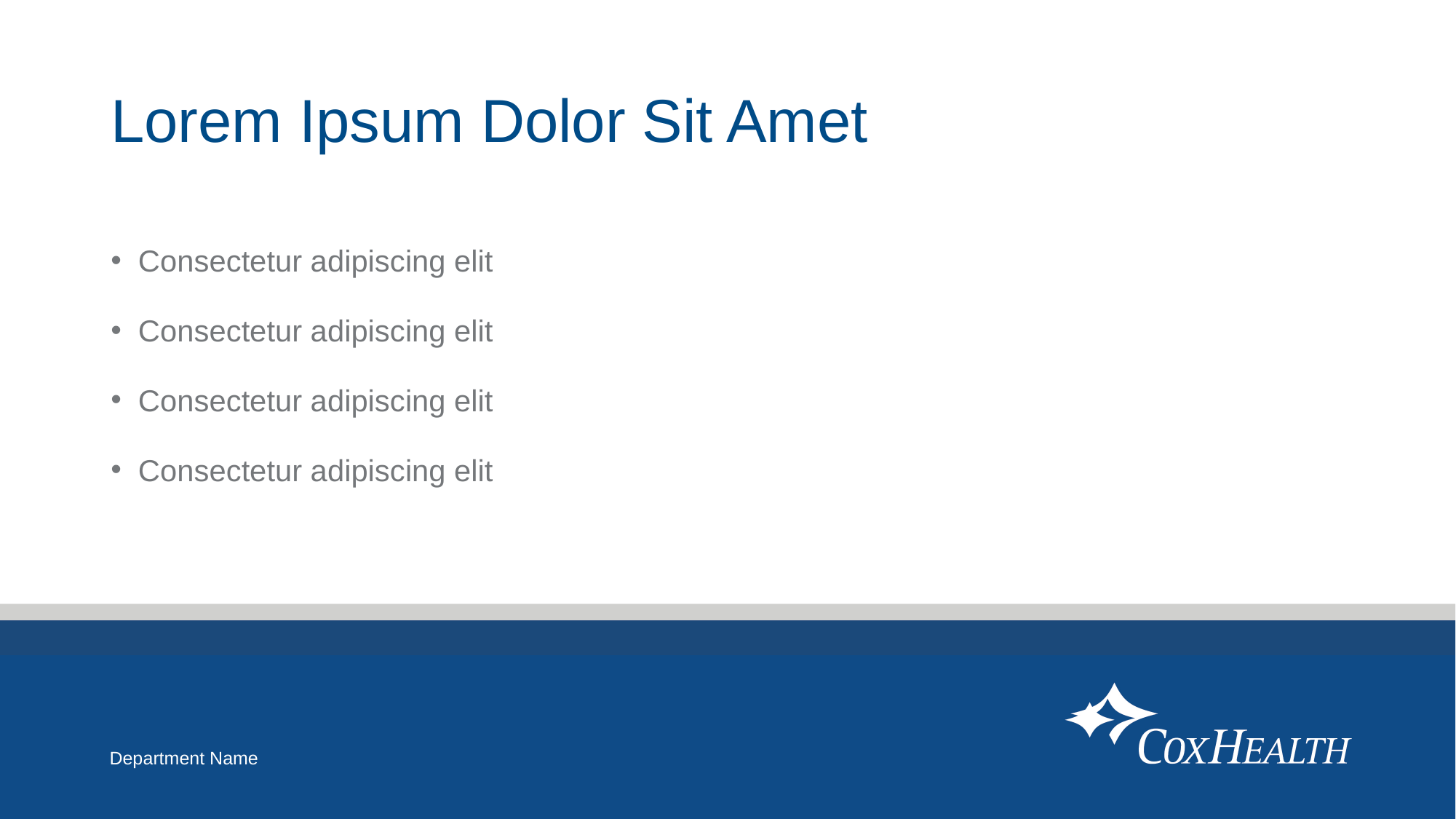

# Lorem Ipsum Dolor Sit Amet
Consectetur adipiscing elit
Consectetur adipiscing elit
Consectetur adipiscing elit
Consectetur adipiscing elit

Department Name